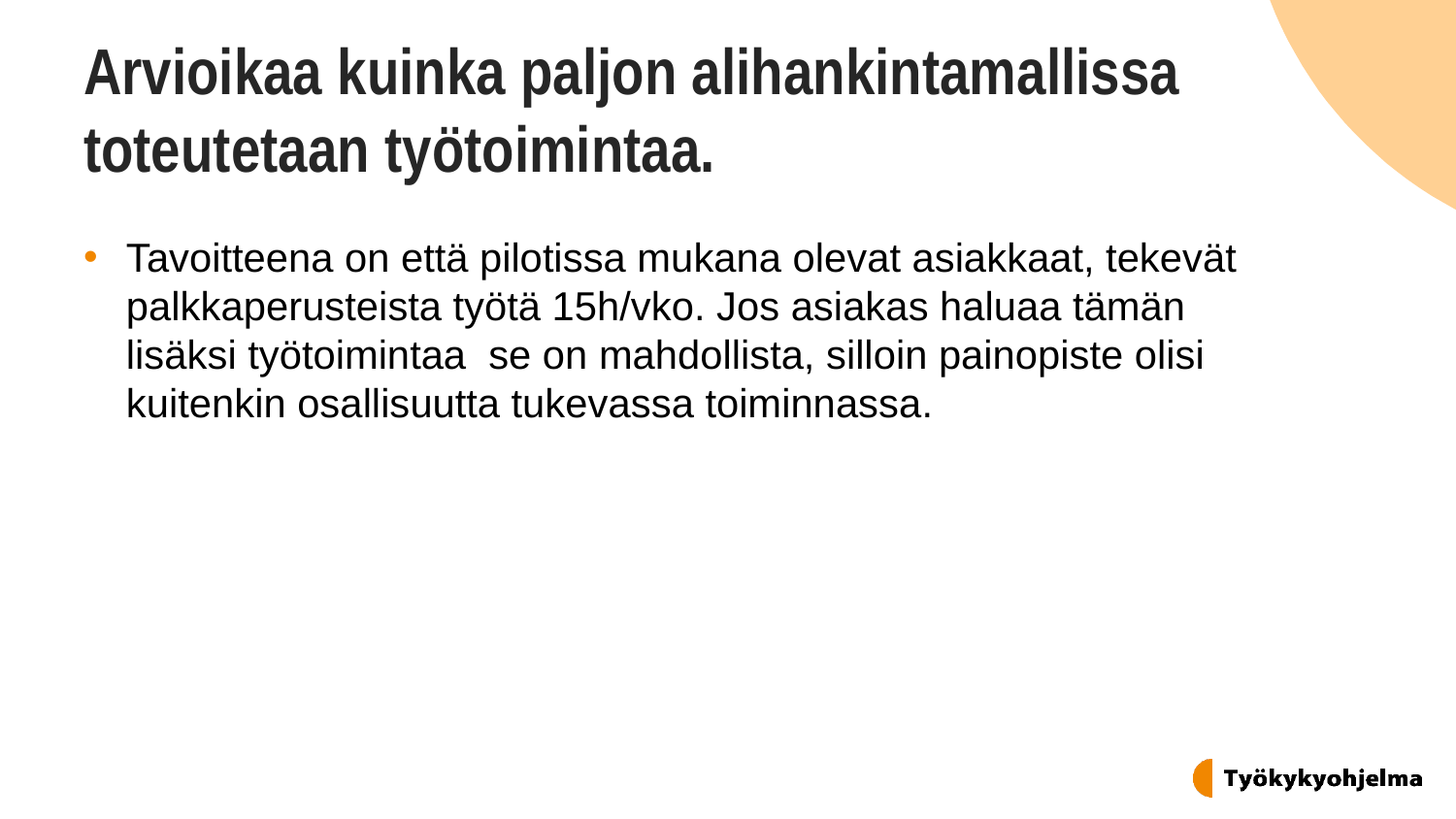

# Arvioikaa kuinka paljon alihankintamallissa toteutetaan työtoimintaa.
Tavoitteena on että pilotissa mukana olevat asiakkaat, tekevät palkkaperusteista työtä 15h/vko. Jos asiakas haluaa tämän lisäksi työtoimintaa  se on mahdollista, silloin painopiste olisi kuitenkin osallisuutta tukevassa toiminnassa.